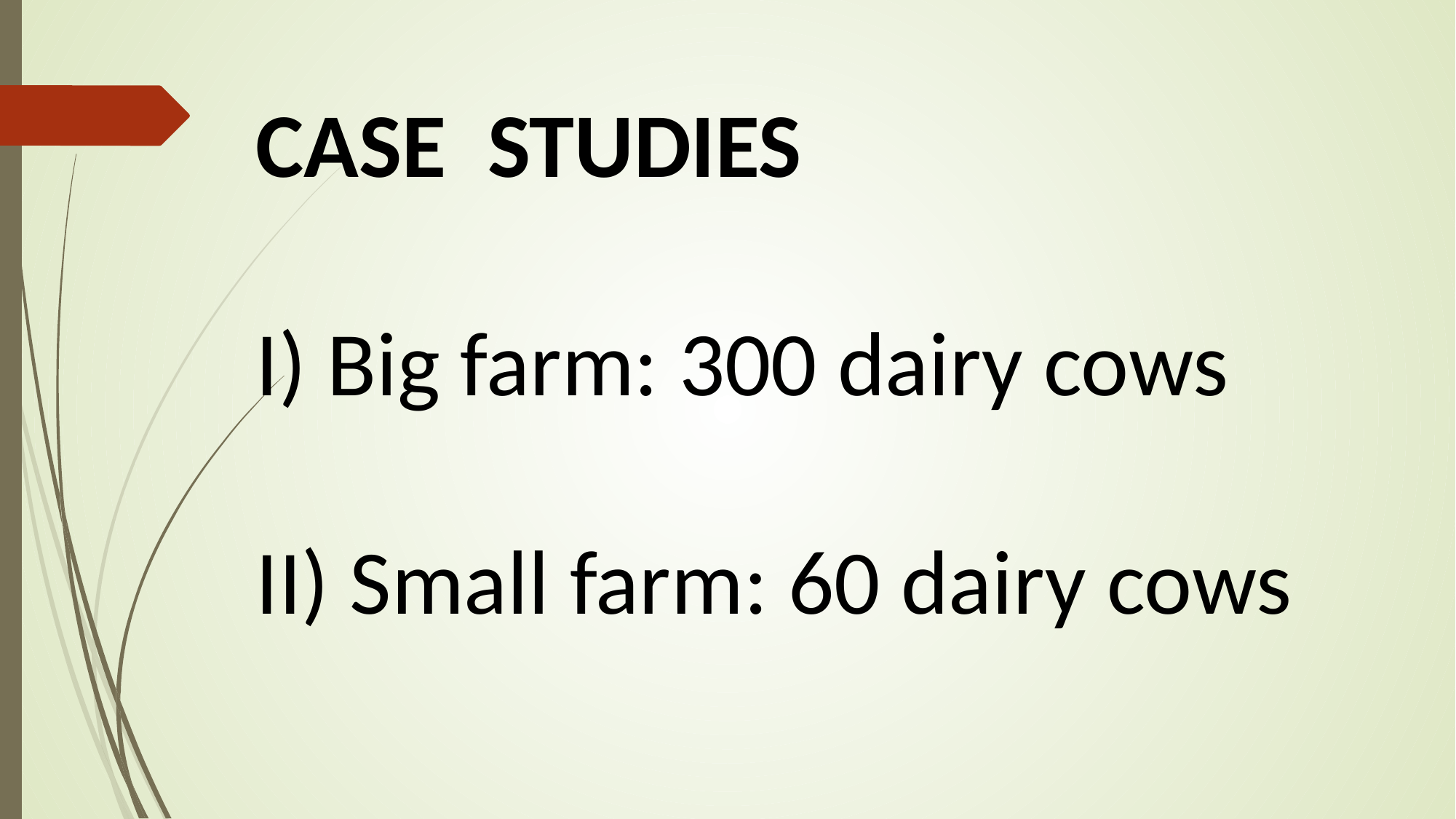

CASE  STUDIES

I) Big farm: 300 dairy cows

II) Small farm: 60 dairy cows